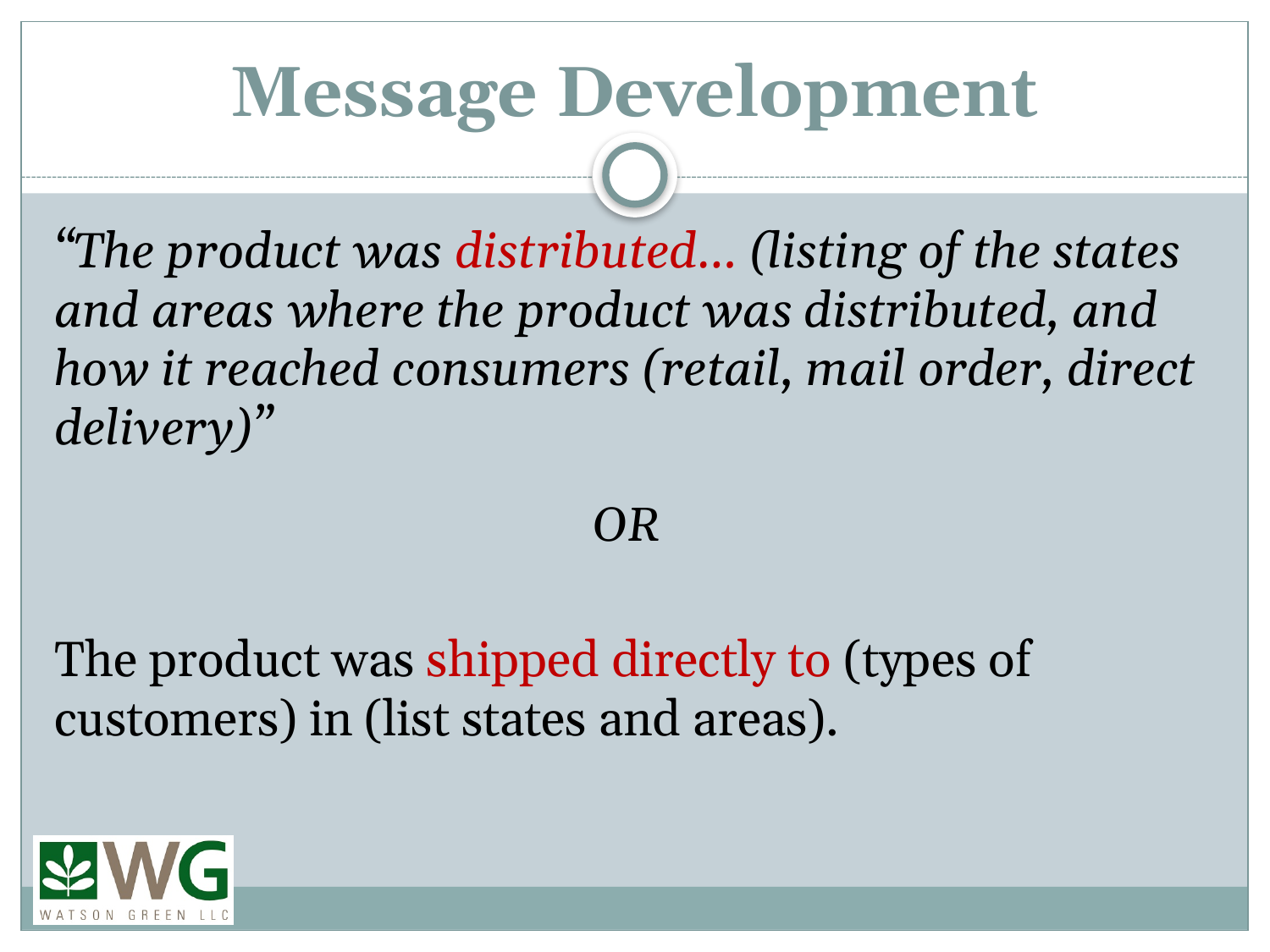

# Message Development
“The product was distributed… (listing of the states and areas where the product was distributed, and how it reached consumers (retail, mail order, direct delivery)”

OR

The product was shipped directly to (types of customers) in (list states and areas).